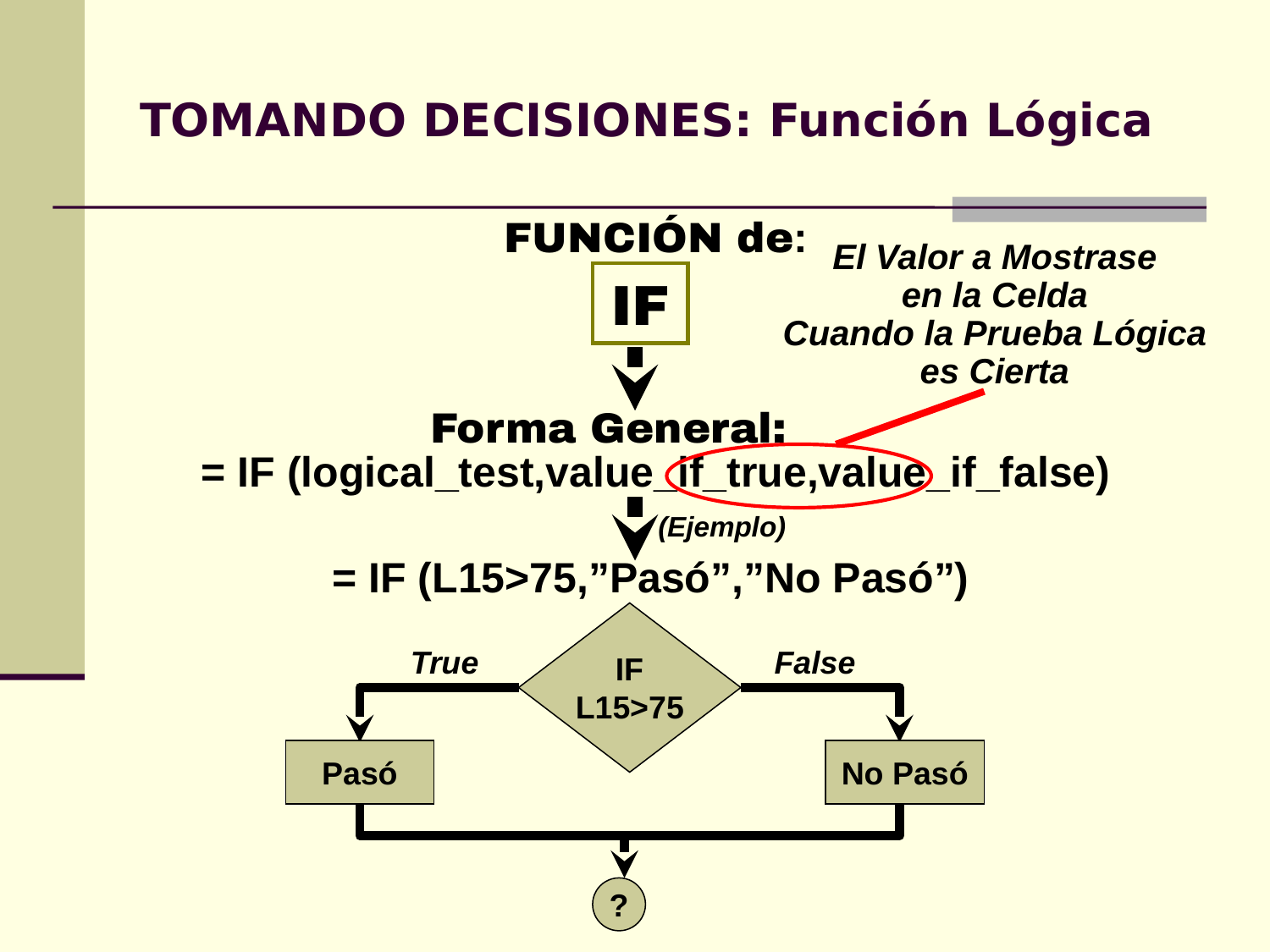

# TOMANDO DECISIONES: Función Lógica
FUNCIÓN de:
El Valor a Mostrase
en la Celda
Cuando la Prueba Lógica
es Cierta
IF

Forma General:
= IF (logical_test,value_if_true,value_if_false)

(Ejemplo)
= IF (L15>75,”Pasó”,”No Pasó”)
IF
L15>75
True
False

Pasó
No Pasó

?